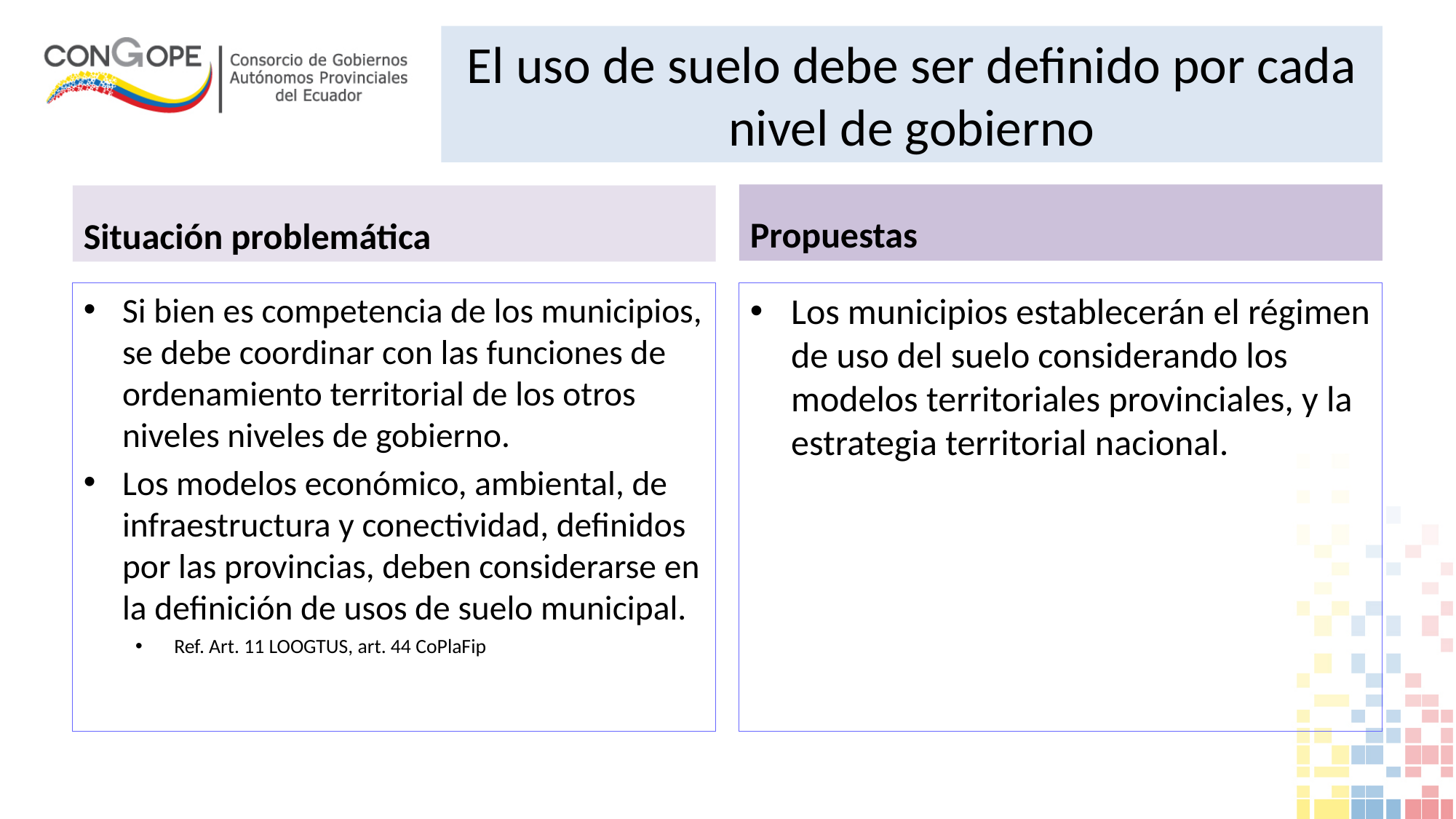

El uso de suelo debe ser definido por cada nivel de gobierno
Propuestas
Situación problemática
Si bien es competencia de los municipios, se debe coordinar con las funciones de ordenamiento territorial de los otros niveles niveles de gobierno.
Los modelos económico, ambiental, de infraestructura y conectividad, definidos por las provincias, deben considerarse en la definición de usos de suelo municipal.
Ref. Art. 11 LOOGTUS, art. 44 CoPlaFip
Los municipios establecerán el régimen de uso del suelo considerando los modelos territoriales provinciales, y la estrategia territorial nacional.